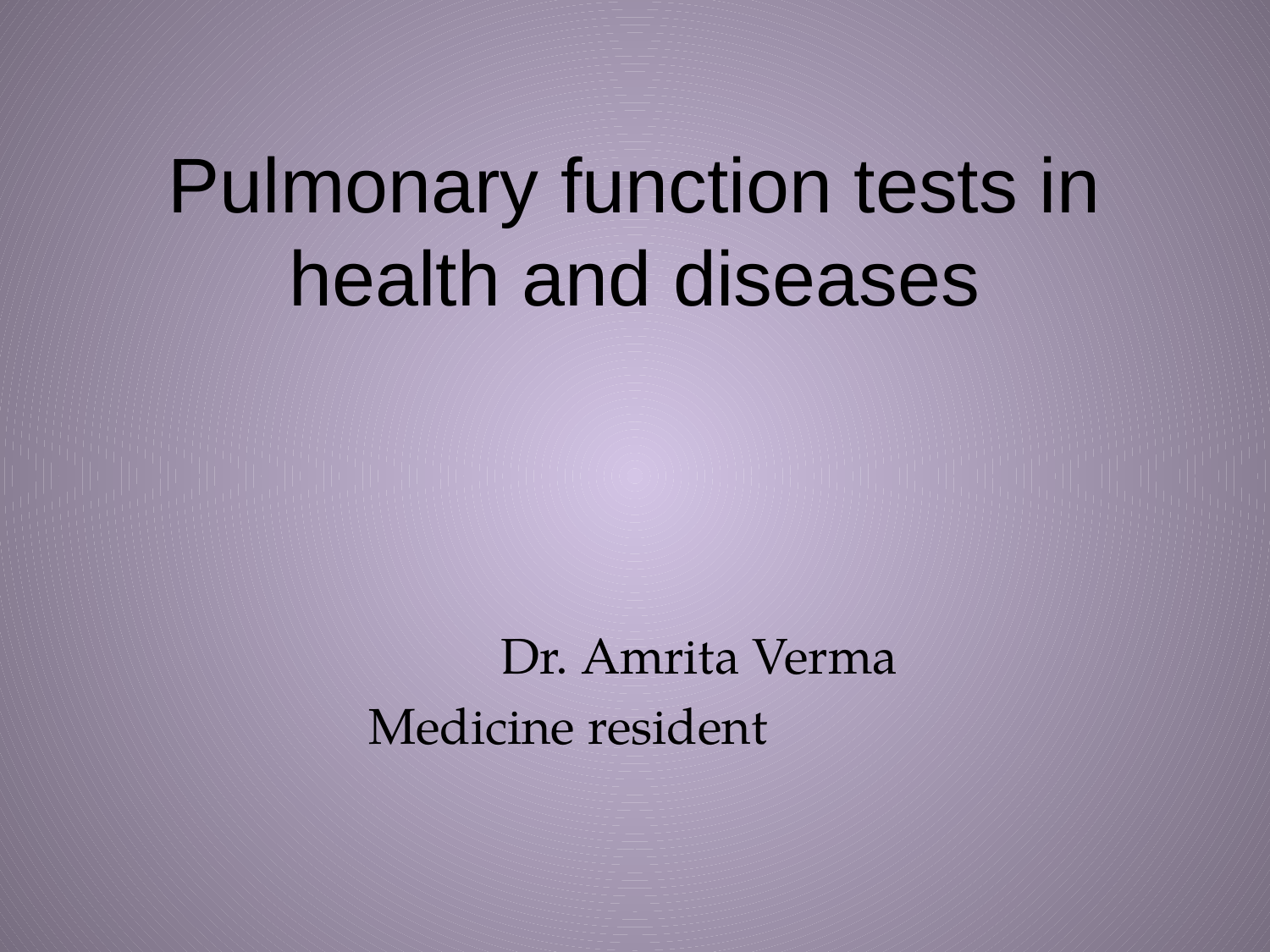

# Pulmonary function tests in health and diseases

			Dr. Amrita Verma
			Medicine resident